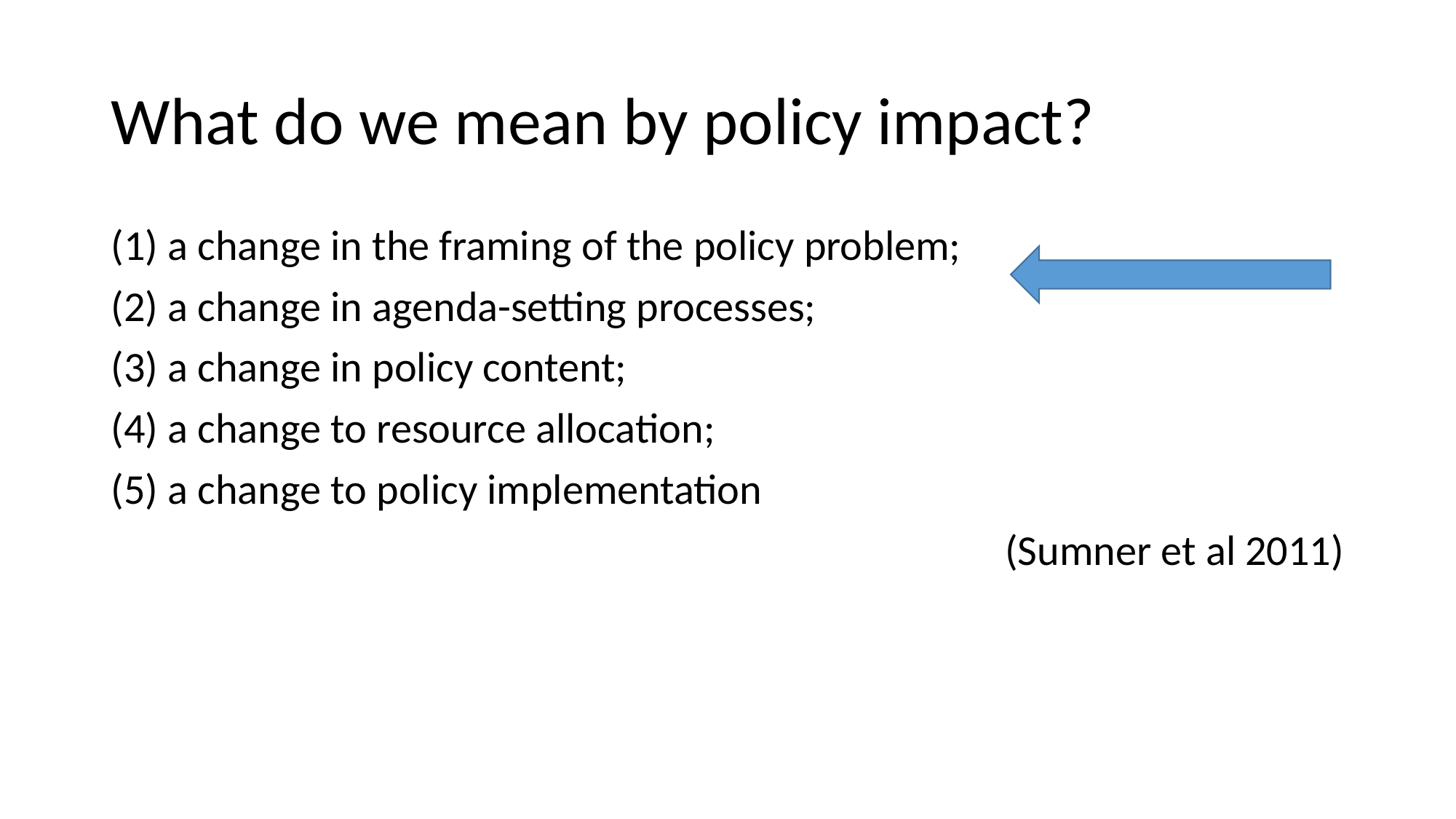

# What do we mean by policy impact?
(1) a change in the framing of the policy problem;
(2) a change in agenda-setting processes;
(3) a change in policy content;
(4) a change to resource allocation;
(5) a change to policy implementation
(Sumner et al 2011)